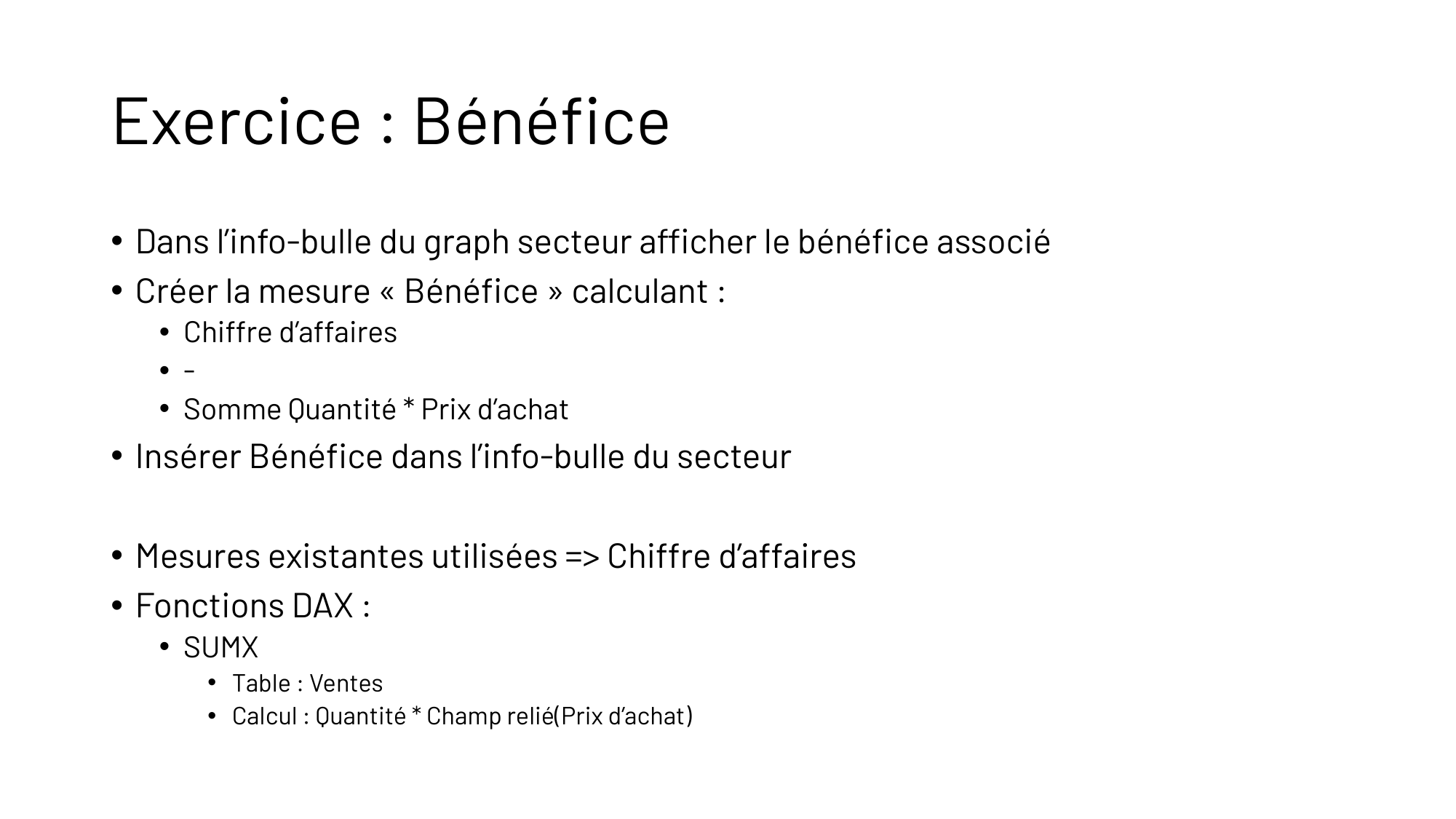

# Exercice : Bénéfice
Dans l’info-bulle du graph secteur afficher le bénéfice associé
Créer la mesure « Bénéfice » calculant :
Chiffre d’affaires
-
Somme Quantité * Prix d’achat
Insérer Bénéfice dans l’info-bulle du secteur

Mesures existantes utilisées => Chiffre d’affaires
Fonctions DAX :
SUMX
Table : Ventes
Calcul : Quantité * Champ relié(Prix d’achat)